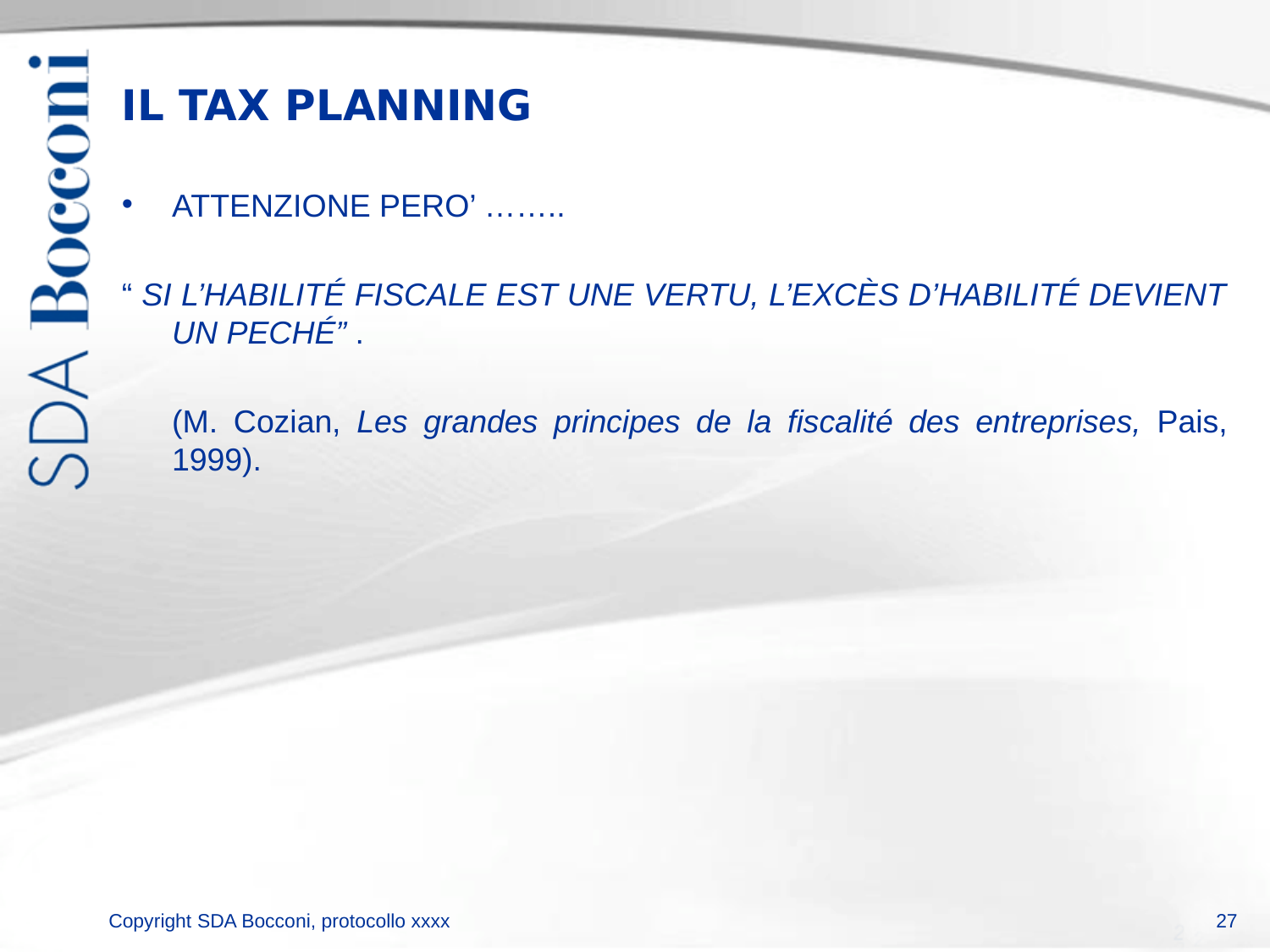

# IL TAX PLANNING
ATTENZIONE PERO’ ……..

“ si l’habilité fiscale est une vertu, l’excès d’habilité devient un peché” .

	(M. Cozian, Les grandes principes de la fiscalité des entreprises, Pais, 1999).
27